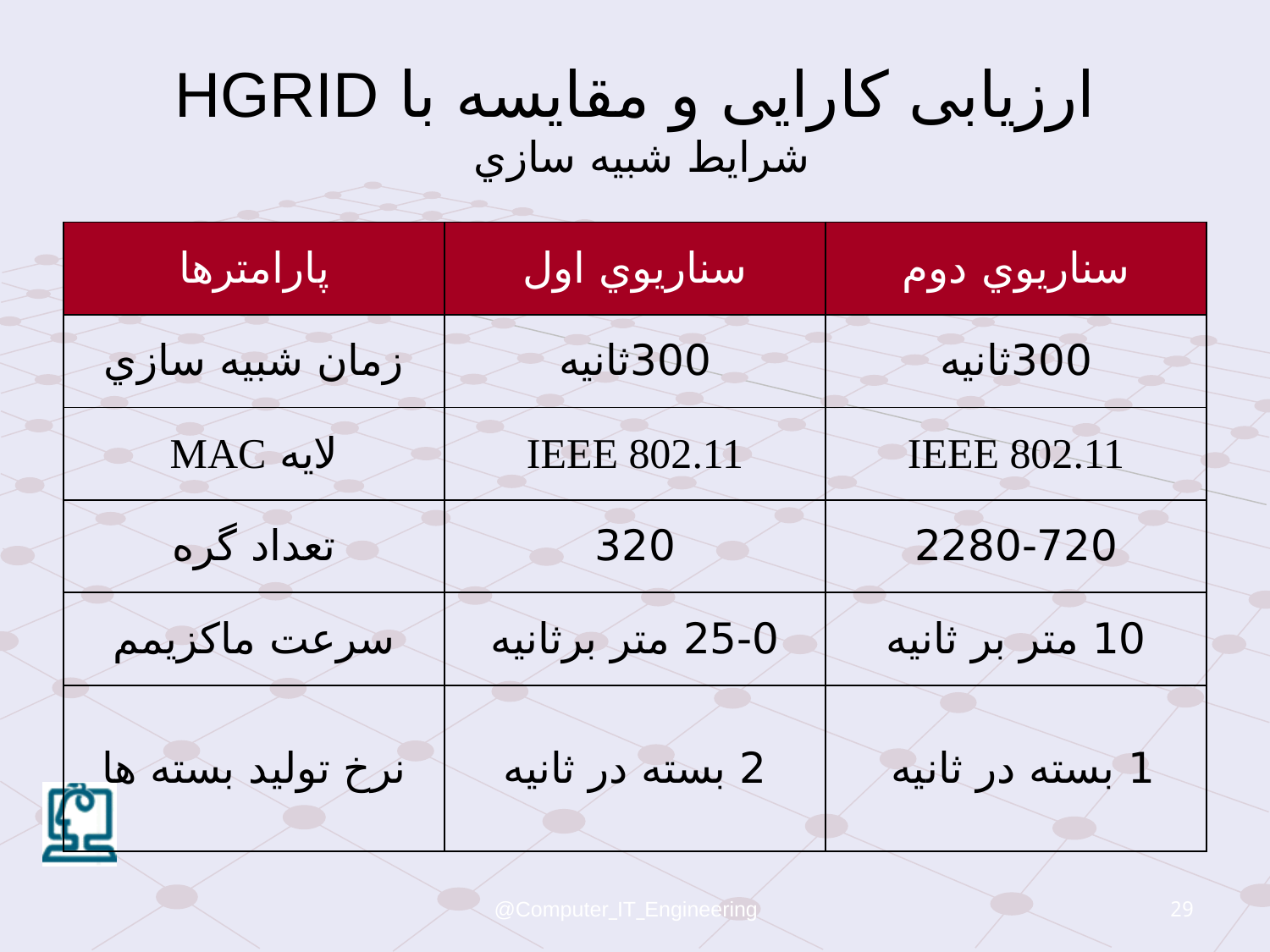

# ارزيابی کارايی و مقايسه با HGRID شرايط شبيه سازي
| پارامترها | سناريوي اول | سناريوي دوم |
| --- | --- | --- |
| زمان شبيه سازي | 300ثانيه | 300ثانيه |
| لايه MAC | IEEE 802.11 | IEEE 802.11 |
| تعداد گره | 320 | 2280-720 |
| سرعت ماکزيمم | 25-0 متر برثانيه | 10 متر بر ثانيه |
| نرخ توليد بسته ها | 2 بسته در ثانيه | 1 بسته در ثانيه |
@Computer_IT_Engineering
29